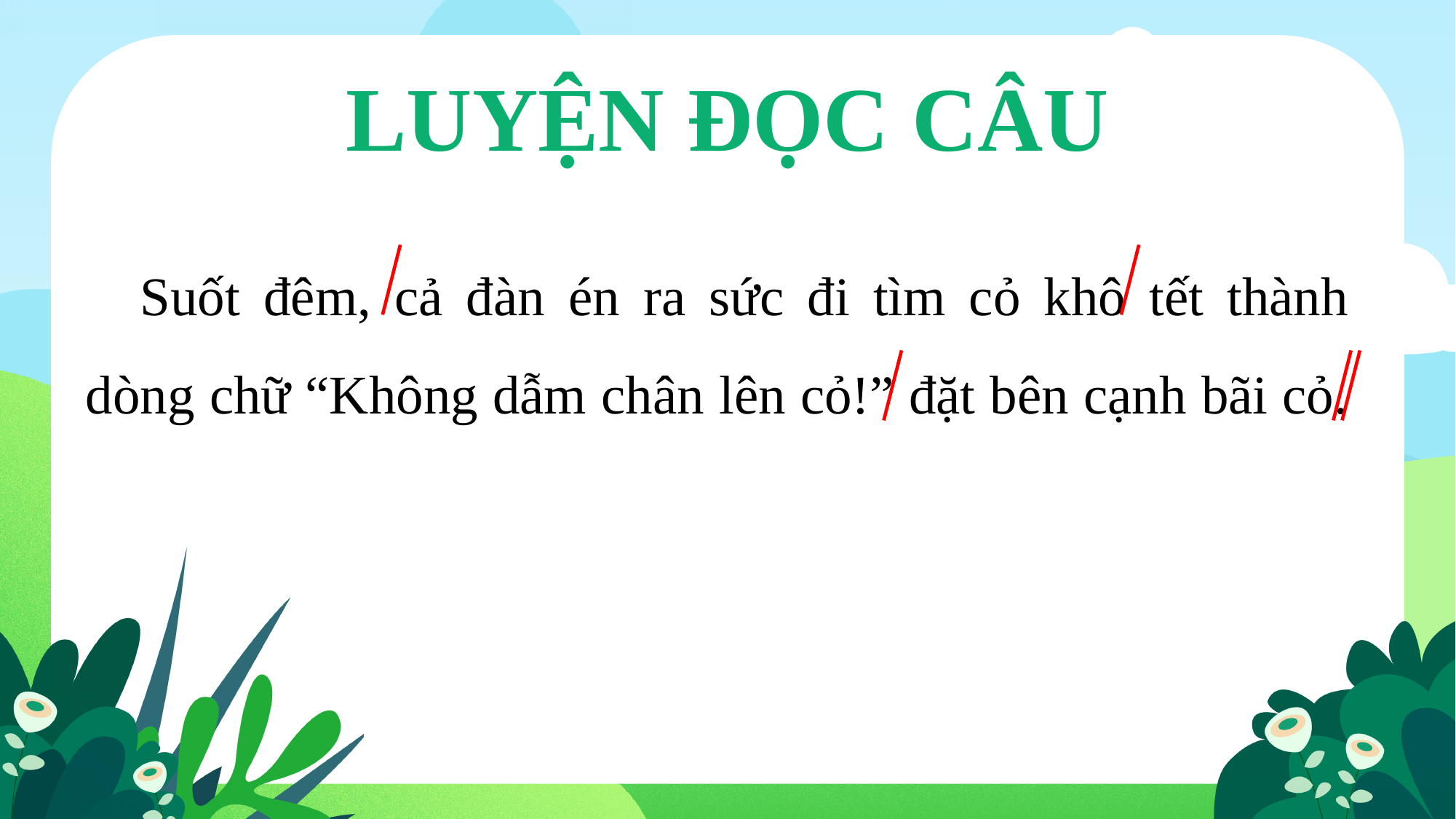

LUYỆN ĐỌC CÂU
Suốt đêm, cả đàn én ra sức đi tìm cỏ khô tết thành dòng chữ “Không dẫm chân lên cỏ!” đặt bên cạnh bãi cỏ.